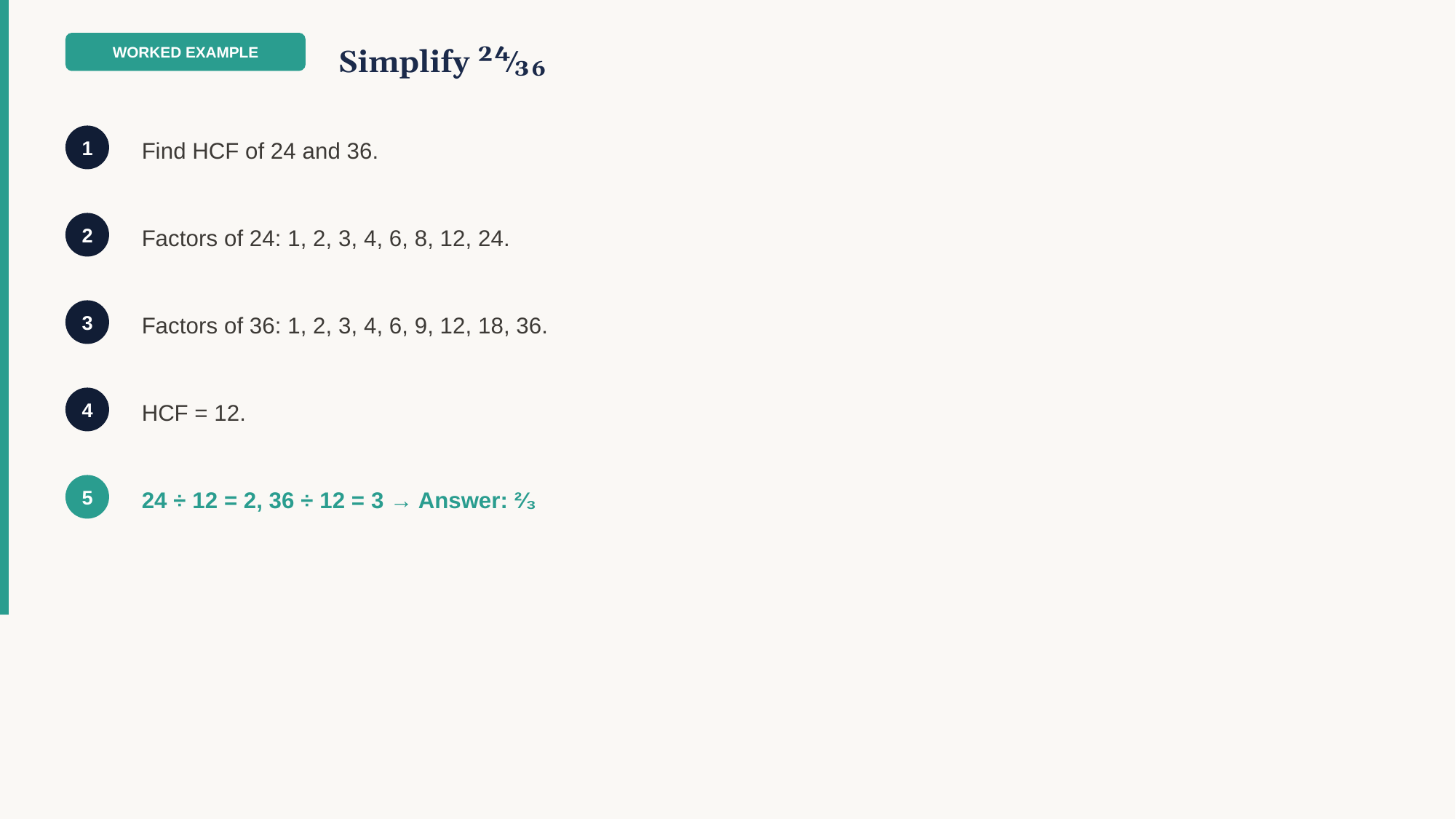

WORKED EXAMPLE
Simplify ²⁴⁄₃₆
Find HCF of 24 and 36.

1
Factors of 24: 1, 2, 3, 4, 6, 8, 12, 24.

2
Factors of 36: 1, 2, 3, 4, 6, 9, 12, 18, 36.

3
HCF = 12.

4
24 ÷ 12 = 2, 36 ÷ 12 = 3 → Answer: ²⁄₃

5